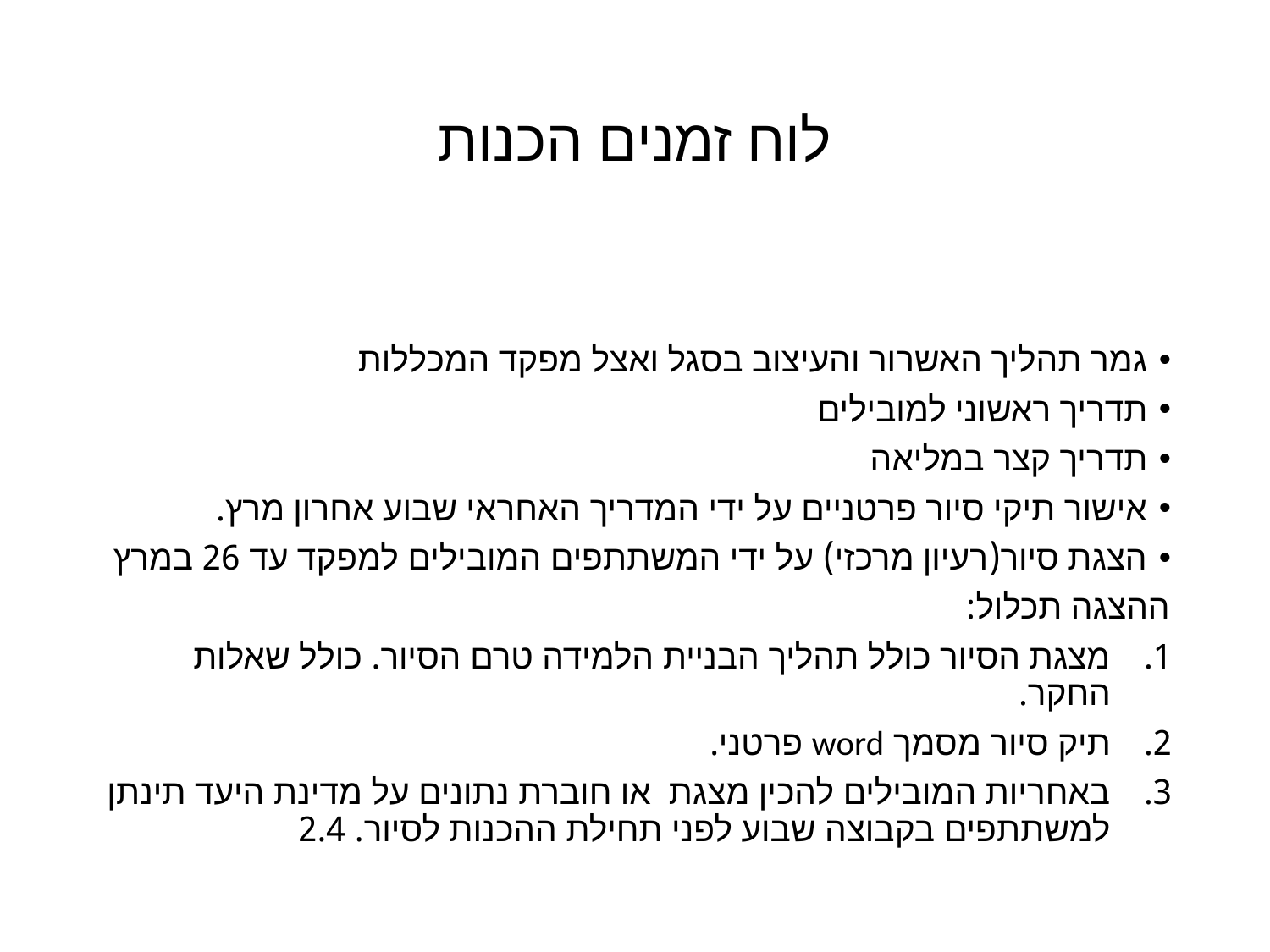

# לוח זמנים הכנות
גמר תהליך האשרור והעיצוב בסגל ואצל מפקד המכללות
תדריך ראשוני למובילים
תדריך קצר במליאה
אישור תיקי סיור פרטניים על ידי המדריך האחראי שבוע אחרון מרץ.
הצגת סיור(רעיון מרכזי) על ידי המשתתפים המובילים למפקד עד 26 במרץ
ההצגה תכלול:
מצגת הסיור כולל תהליך הבניית הלמידה טרם הסיור. כולל שאלות החקר.
תיק סיור מסמך word פרטני.
באחריות המובילים להכין מצגת  או חוברת נתונים על מדינת היעד תינתן למשתתפים בקבוצה שבוע לפני תחילת ההכנות לסיור. 2.4